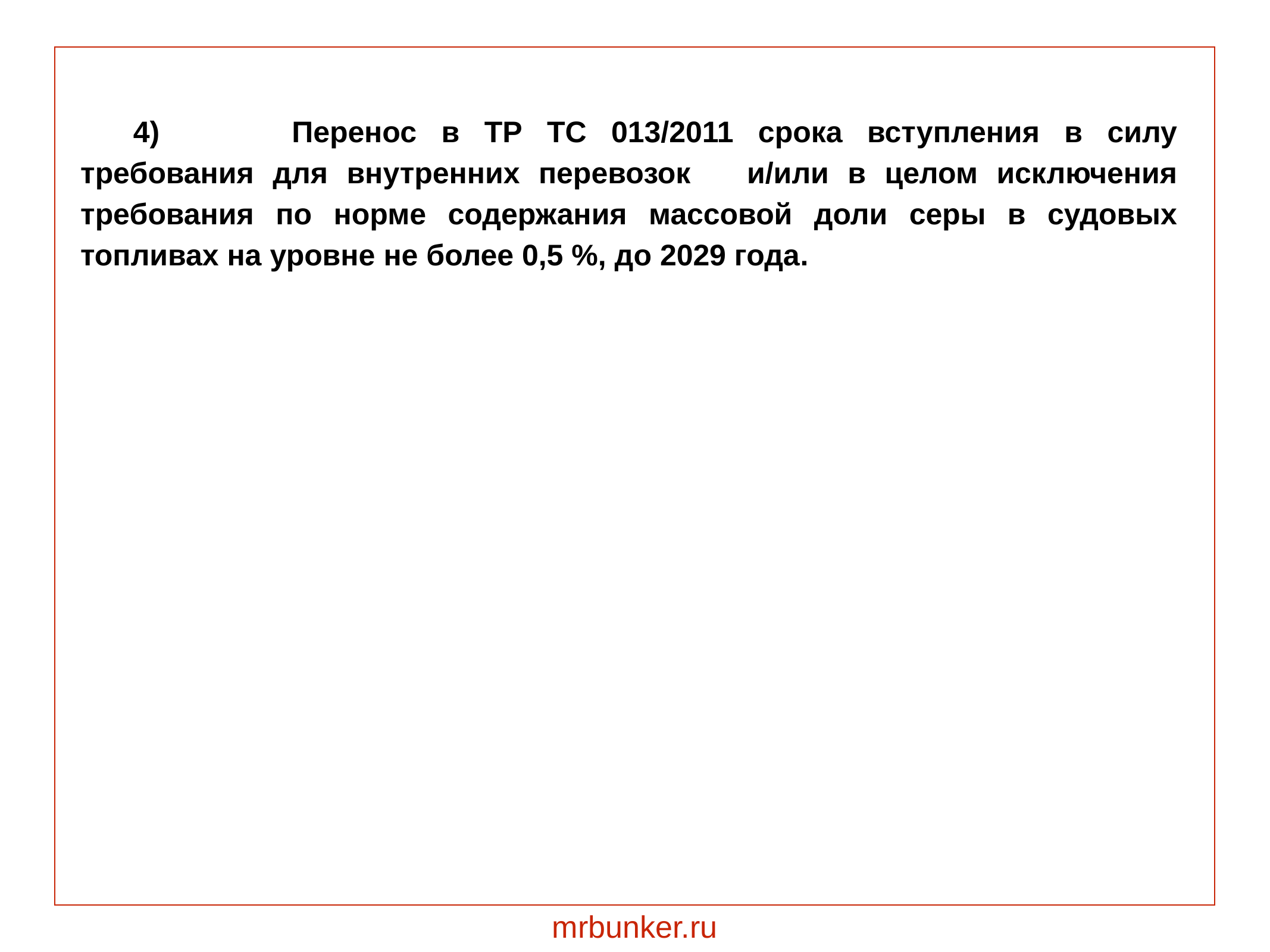

4)  	Перенос в ТР ТС 013/2011 срока вступления в силу требования для внутренних перевозок 	и/или в целом исключения требования по норме содержания массовой доли серы в судовых топливах на уровне не более 0,5 %, до 2029 года.

mrbunker.ru